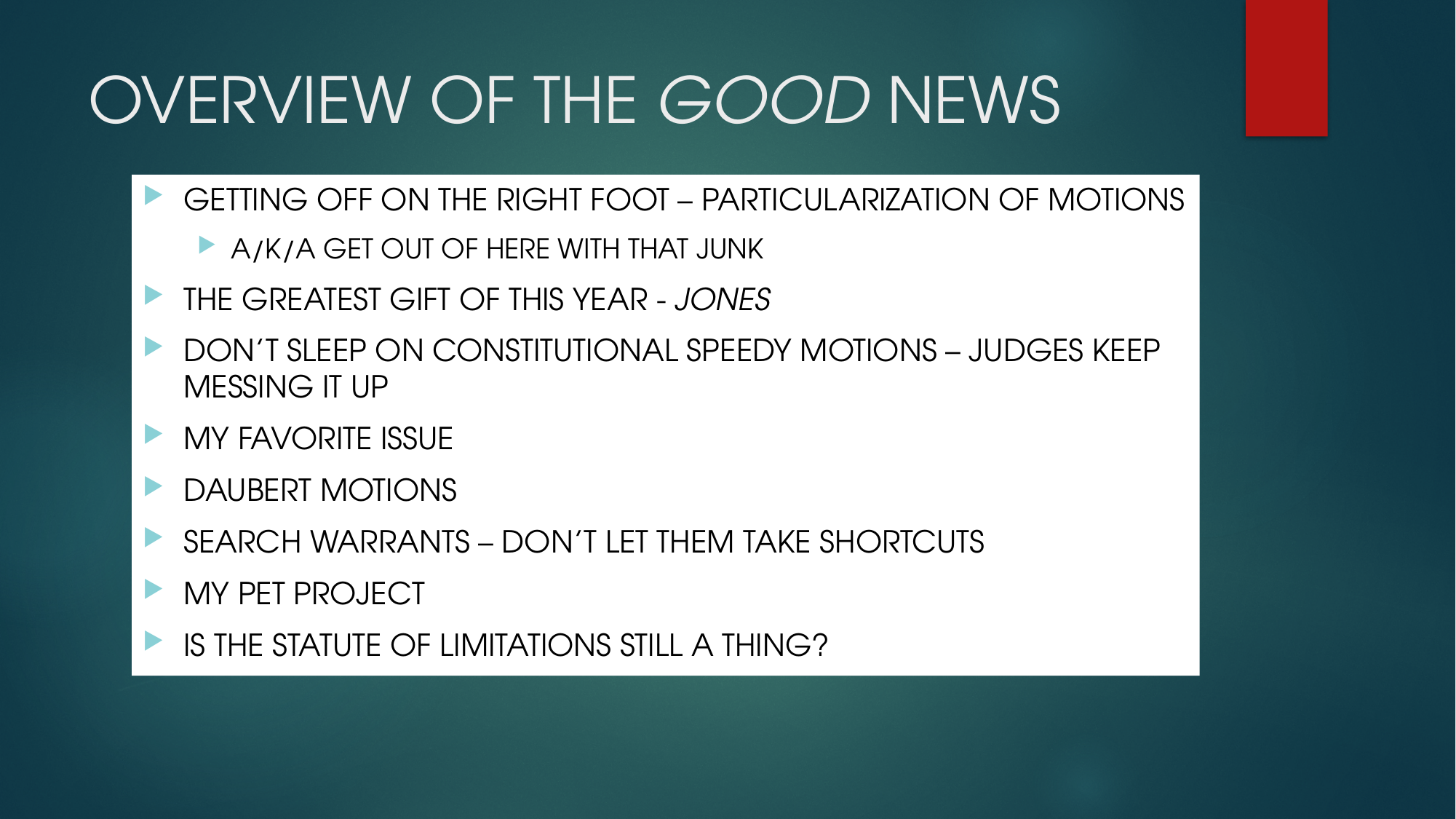

# OVERVIEW OF THE GOOD NEWS
Getting off on the right foot – particularization of motions
a/k/a get out of here with that junk
The greatest gift of this year - Jones
Don’t sleep on constitutional speedy motions – judges keep messing it up
My favorite issue
DAUBERT MOTIONS
SEARCH WARRANTS – don’t let them take shortcuts
My Pet project
Is the statute of limitations still a thing?